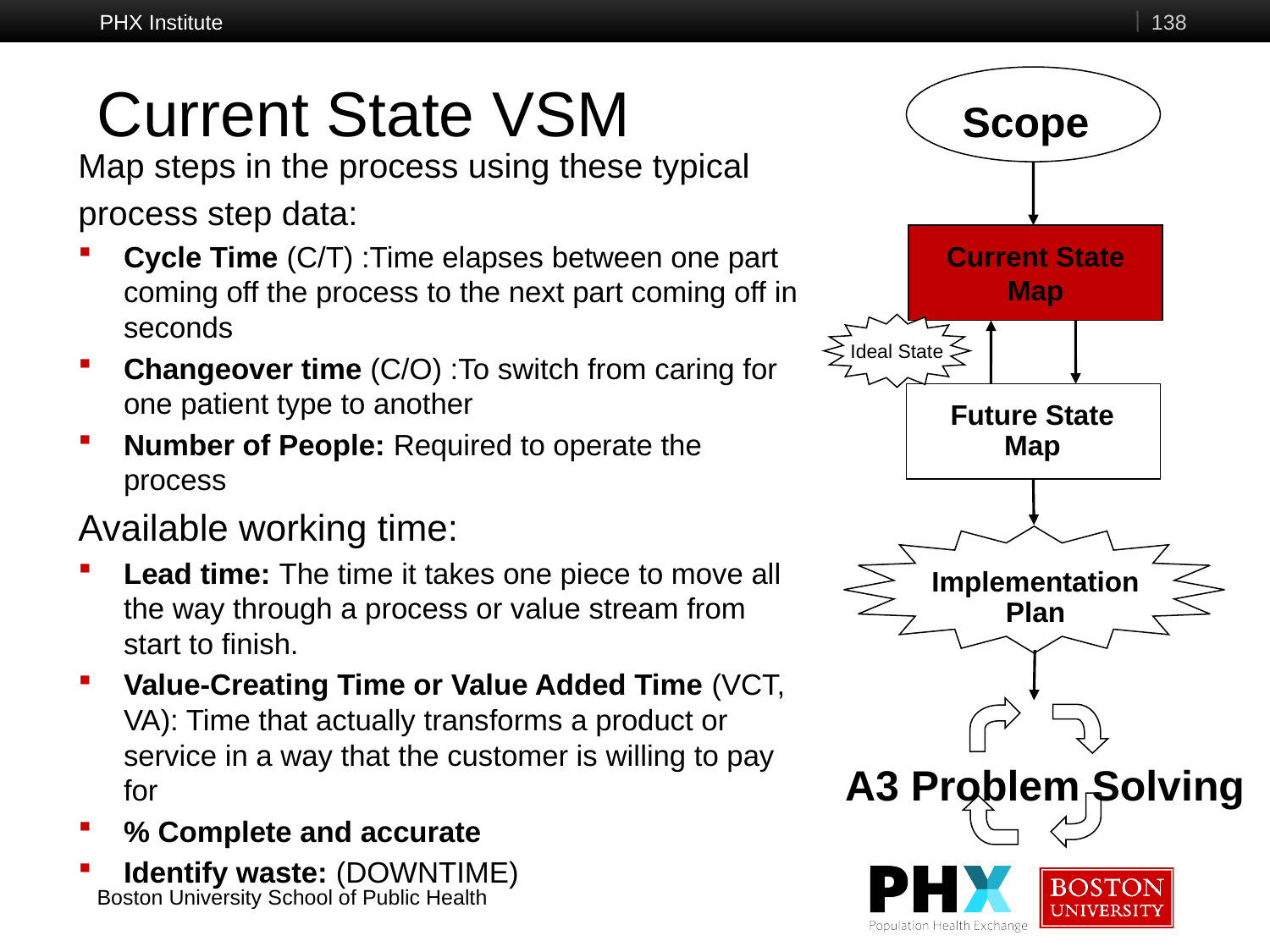

PHX Institute
138
# Current State VSM

Scope

Current State Map

Future State
Map

Implementation
Plan
Map steps in the process using these typical
process step data:
Cycle Time (C/T) :Time elapses between one part coming off the process to the next part coming off in seconds
Changeover time (C/O) :To switch from caring for one patient type to another
Number of People: Required to operate the process
Available working time:
Lead time: The time it takes one piece to move all the way through a process or value stream from start to finish.
Value-Creating Time or Value Added Time (VCT, VA): Time that actually transforms a product or service in a way that the customer is willing to pay for
% Complete and accurate
Identify waste: (DOWNTIME)

Ideal State

A3 Problem Solving